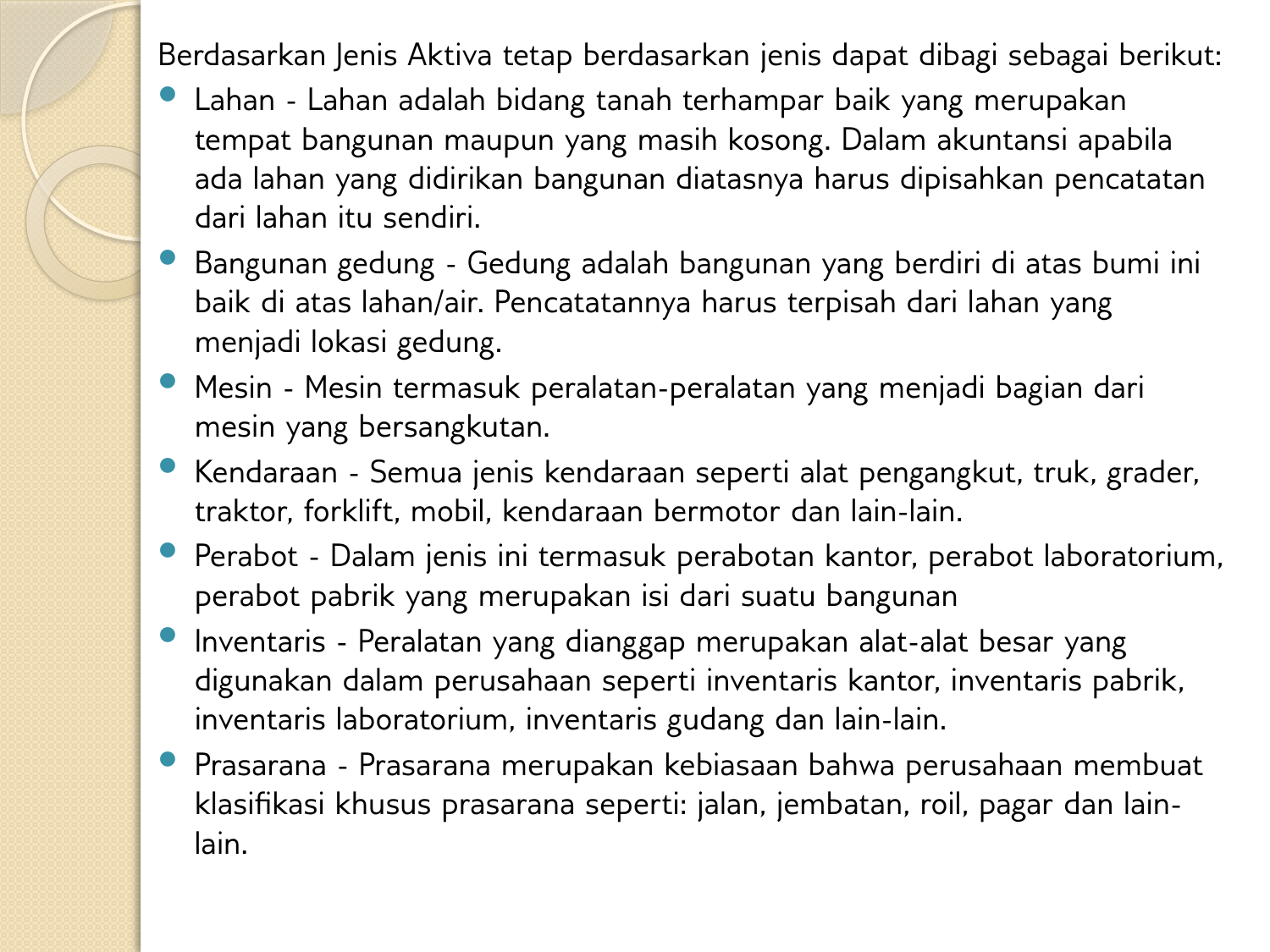

Berdasarkan Jenis Aktiva tetap berdasarkan jenis dapat dibagi sebagai berikut:
Lahan - Lahan adalah bidang tanah terhampar baik yang merupakan tempat bangunan maupun yang masih kosong. Dalam akuntansi apabila ada lahan yang didirikan bangunan diatasnya harus dipisahkan pencatatan dari lahan itu sendiri.
Bangunan gedung - Gedung adalah bangunan yang berdiri di atas bumi ini baik di atas lahan/air. Pencatatannya harus terpisah dari lahan yang menjadi lokasi gedung.
Mesin - Mesin termasuk peralatan-peralatan yang menjadi bagian dari mesin yang bersangkutan.
Kendaraan - Semua jenis kendaraan seperti alat pengangkut, truk, grader, traktor, forklift, mobil, kendaraan bermotor dan lain-lain.
Perabot - Dalam jenis ini termasuk perabotan kantor, perabot laboratorium, perabot pabrik yang merupakan isi dari suatu bangunan
Inventaris - Peralatan yang dianggap merupakan alat-alat besar yang digunakan dalam perusahaan seperti inventaris kantor, inventaris pabrik, inventaris laboratorium, inventaris gudang dan lain-lain.
Prasarana - Prasarana merupakan kebiasaan bahwa perusahaan membuat klasifikasi khusus prasarana seperti: jalan, jembatan, roil, pagar dan lain-lain.